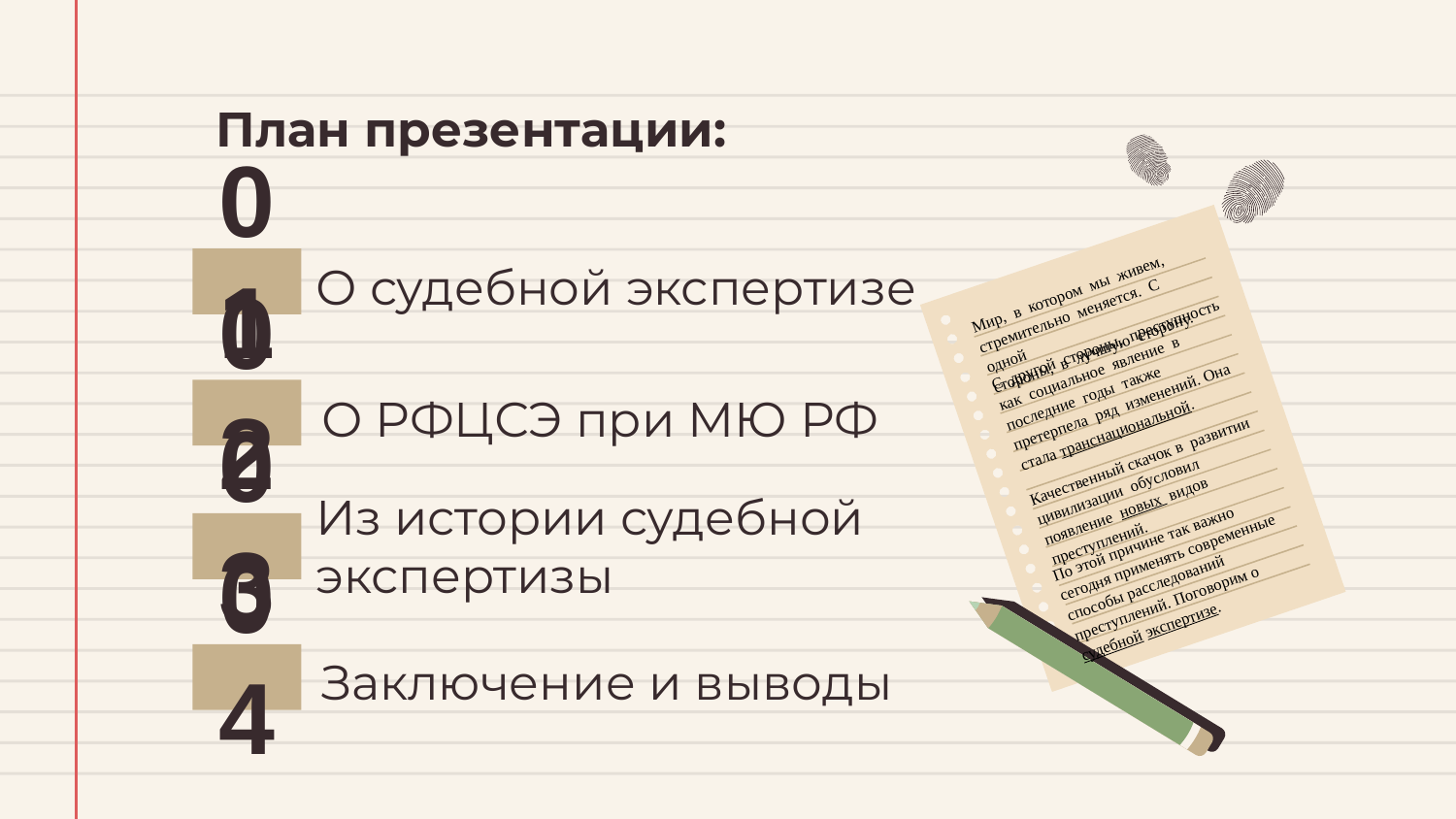

План презентации:

# 01

О судебной экспертизе
Мир,  в  котором  мы  живем,  стремительно  меняется.  С  одной
стороны,  в  лучшую  сторону.
С  другой  стороны,  преступность  как  социальное  явление  в  последние  годы  также  претерпела  ряд  изменений. Она стала транснациональной.
02

О РФЦСЭ при МЮ РФ
Качественный скачок в  развитии  цивилизации  обусловил  появление  новых  видов  преступлений.
03
По этой причине так важно сегодня применять современные способы расследований преступлений. Поговорим о судебной экспертизе.

Из истории судебной
экспертизы
04

Заключение и выводы